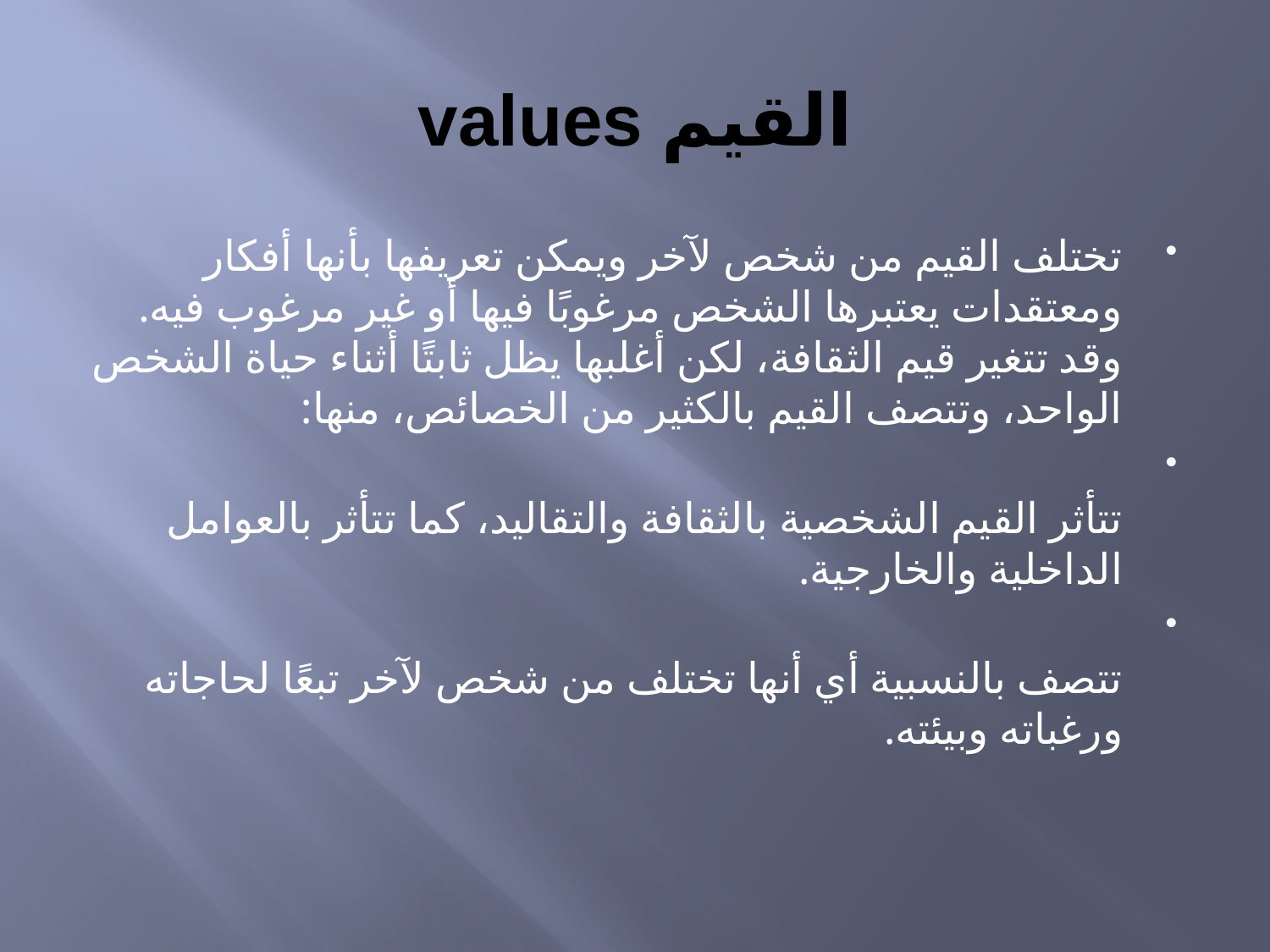

# القيم values
تختلف القيم من شخص لآخر ويمكن تعريفها بأنها أفكار ومعتقدات يعتبرها الشخص مرغوبًا فيها أو غير مرغوب فيه. وقد تتغير قيم الثقافة، لكن أغلبها يظل ثابتًا أثناء حياة الشخص الواحد، وتتصف القيم بالكثير من الخصائص، منها:
تتأثر القيم الشخصية بالثقافة والتقاليد، كما تتأثر بالعوامل الداخلية والخارجية.
تتصف بالنسبية أي أنها تختلف من شخص لآخر تبعًا لحاجاته ورغباته وبيئته.